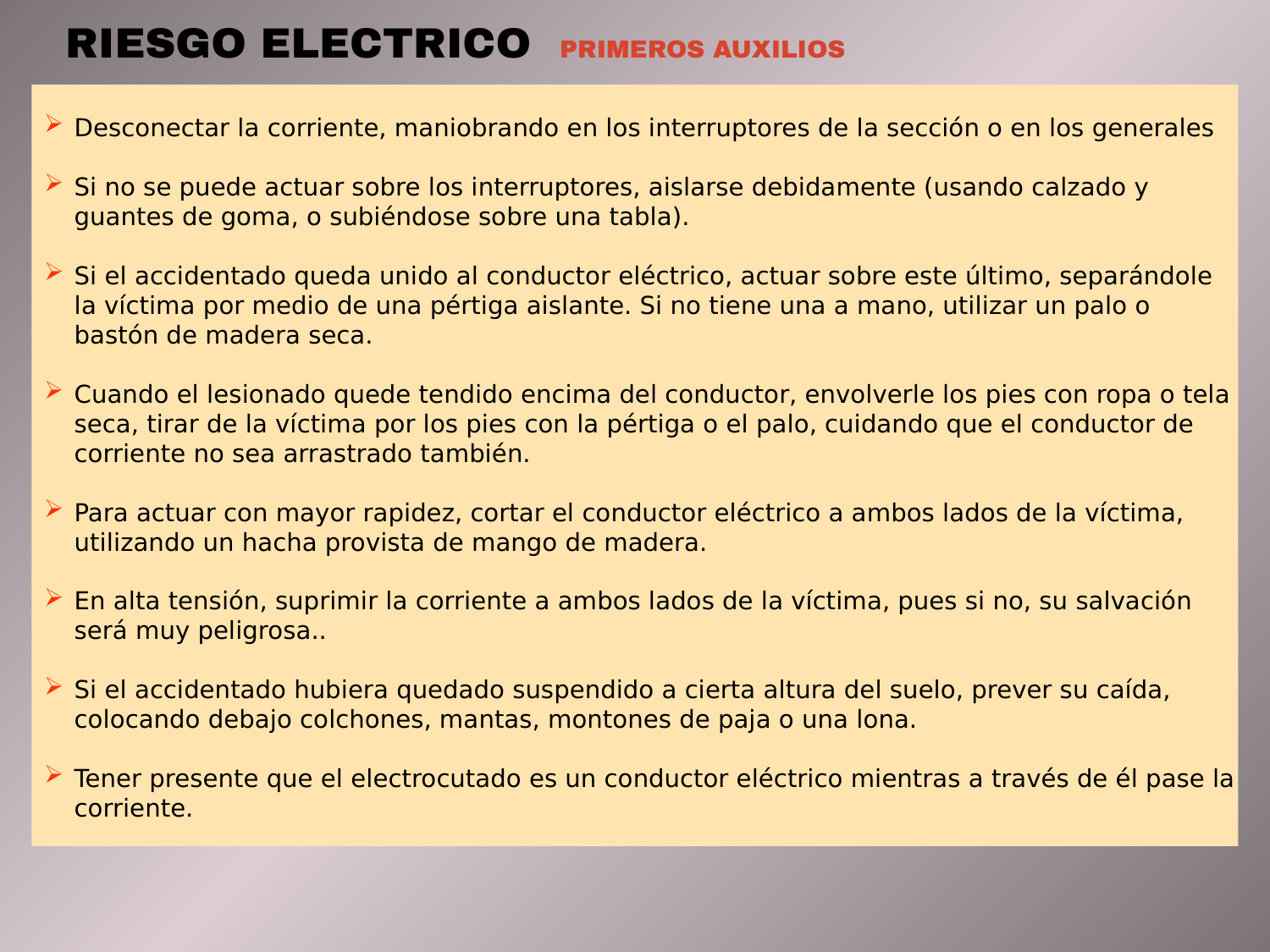

RIESGO ELECTRICO  PRIMEROS AUXILIOS

Desconectar la corriente, maniobrando en los interruptores de la sección o en los generales

Si no se puede actuar sobre los interruptores, aislarse debidamente (usando calzado y guantes de goma, o subiéndose sobre una tabla).

Si el accidentado queda unido al conductor eléctrico, actuar sobre este último, separándole la víctima por medio de una pértiga aislante. Si no tiene una a mano, utilizar un palo o bastón de madera seca.

Cuando el lesionado quede tendido encima del conductor, envolverle los pies con ropa o tela seca, tirar de la víctima por los pies con la pértiga o el palo, cuidando que el conductor de corriente no sea arrastrado también.

Para actuar con mayor rapidez, cortar el conductor eléctrico a ambos lados de la víctima, utilizando un hacha provista de mango de madera.

En alta tensión, suprimir la corriente a ambos lados de la víctima, pues si no, su salvación será muy peligrosa..

Si el accidentado hubiera quedado suspendido a cierta altura del suelo, prever su caída, colocando debajo colchones, mantas, montones de paja o una lona.

Tener presente que el electrocutado es un conductor eléctrico mientras a través de él pase la corriente.